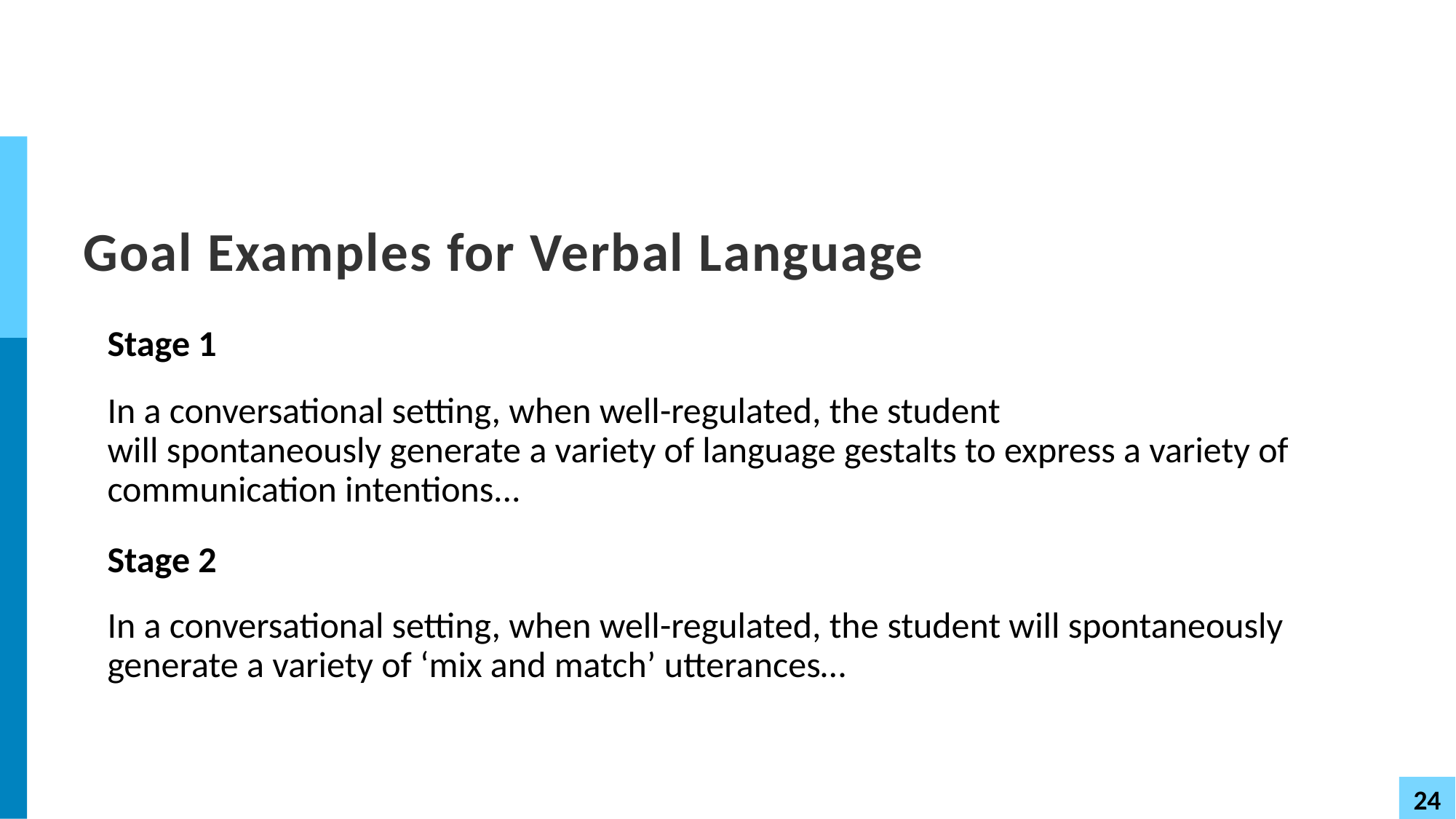

# Goal Examples for Verbal Language
Stage 1
In a conversational setting, when well-regulated, the student will spontaneously generate a variety of language gestalts to express a variety of communication intentions...
Stage 2
In a conversational setting, when well-regulated, the student will spontaneously generate a variety of ‘mix and match’ utterances…